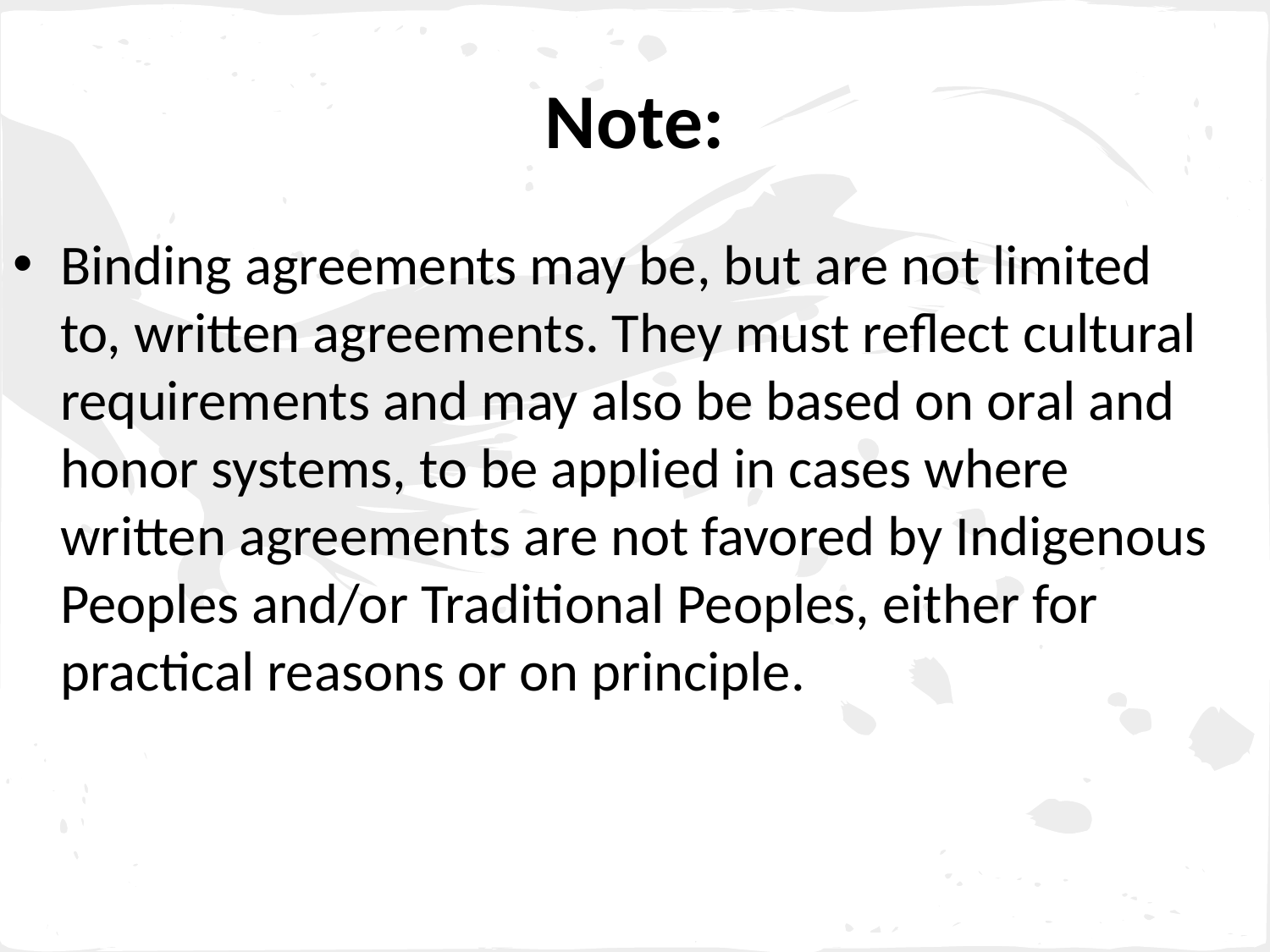

# Note:
Binding agreements may be, but are not limited to, written agreements. They must reflect cultural requirements and may also be based on oral and honor systems, to be applied in cases where written agreements are not favored by Indigenous Peoples and/or Traditional Peoples, either for practical reasons or on principle.